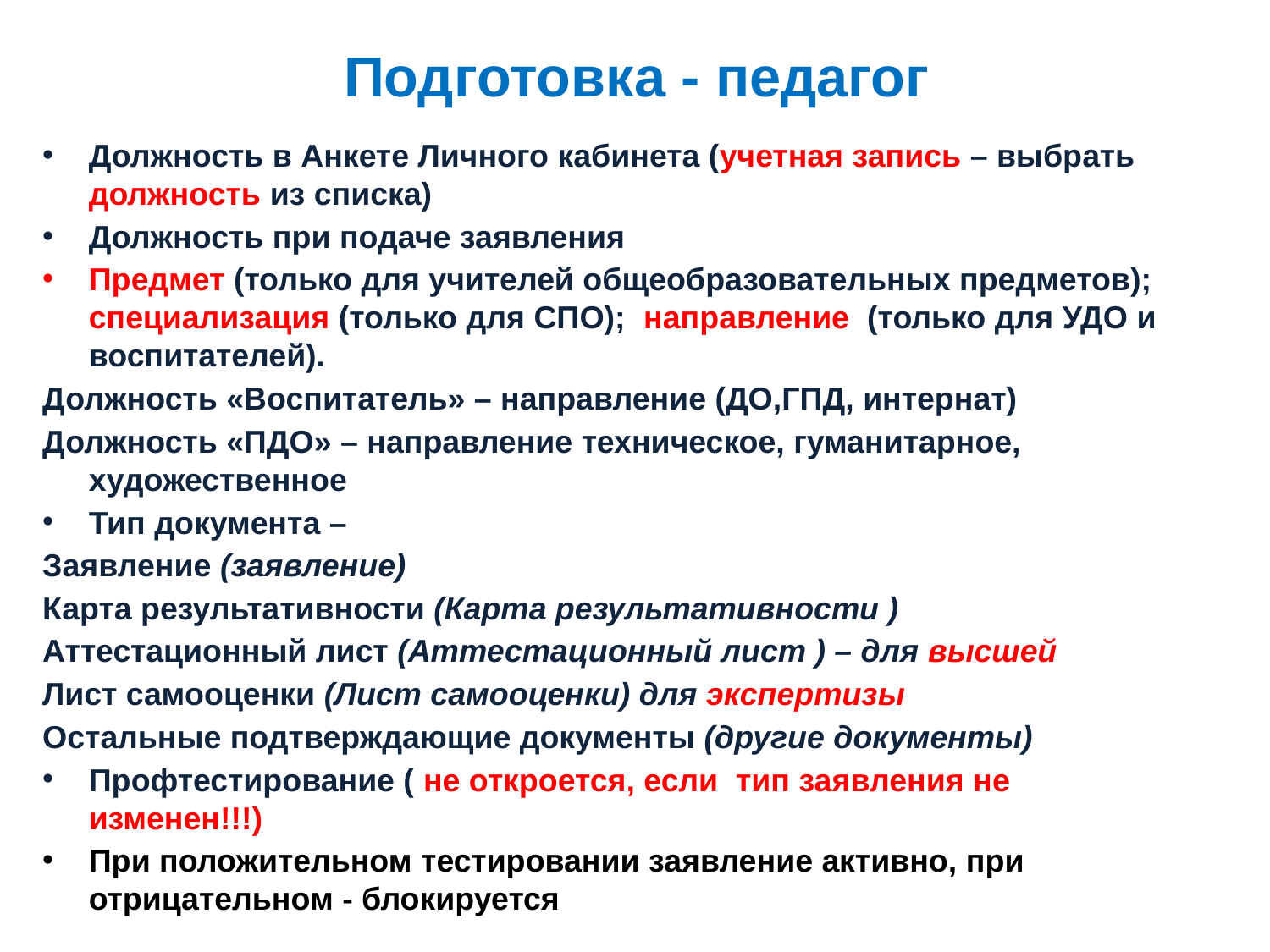

# Подготовка - педагог
Должность в Анкете Личного кабинета (учетная запись – выбрать должность из списка)
Должность при подаче заявления
Предмет (только для учителей общеобразовательных предметов); специализация (только для СПО);  направление  (только для УДО и воспитателей).
Должность «Воспитатель» – направление (ДО,ГПД, интернат)
Должность «ПДО» – направление техническое, гуманитарное, художественное
Тип документа –
Заявление (заявление)
Карта результативности (Карта результативности )
Аттестационный лист (Аттестационный лист ) – для высшей
Лист самооценки (Лист самооценки) для экспертизы
Остальные подтверждающие документы (другие документы)
Профтестирование ( не откроется, если  тип заявления не изменен!!!)
При положительном тестировании заявление активно, при отрицательном - блокируется